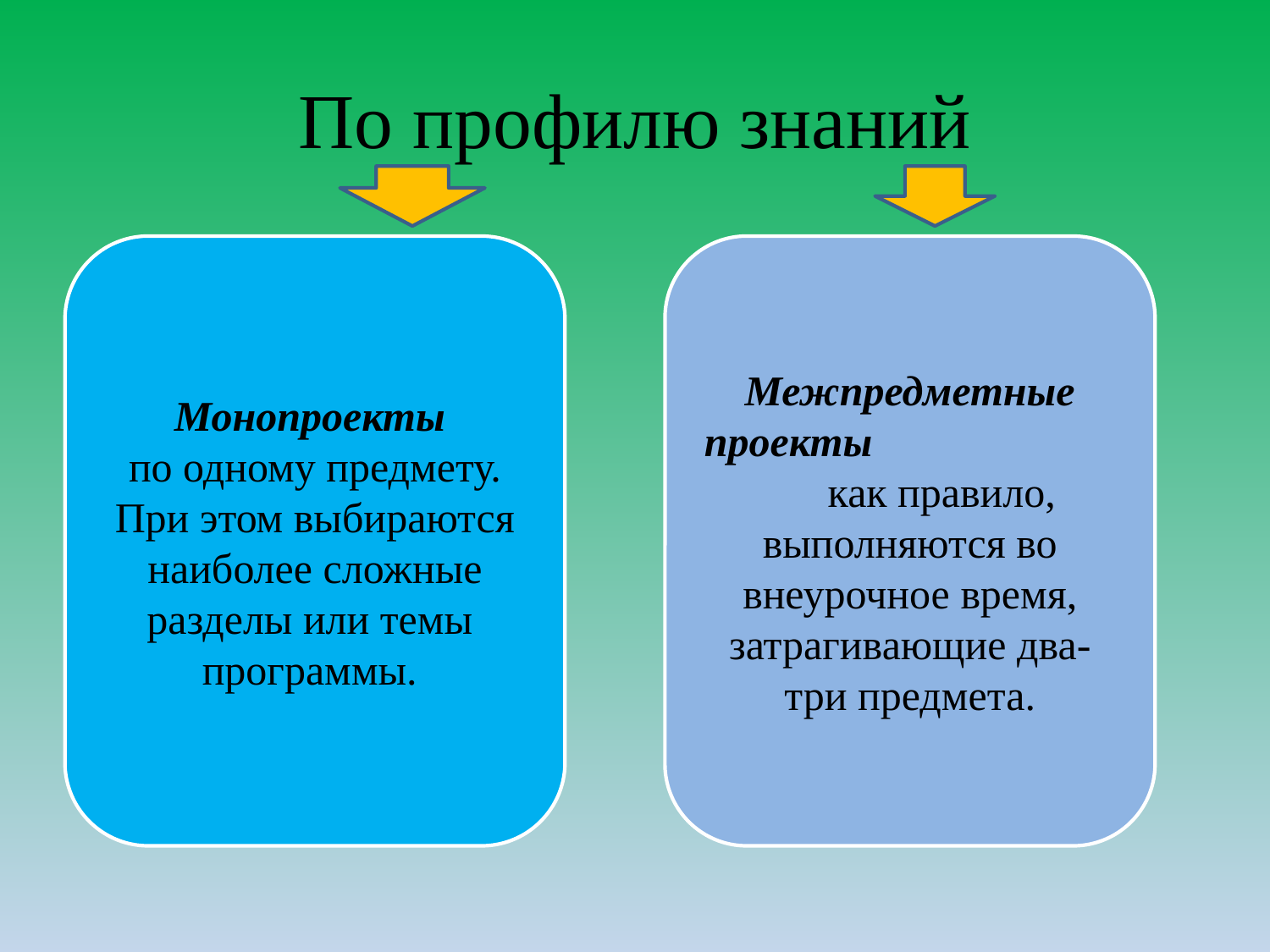

# По профилю знаний

Монопроекты
по одному предмету. При этом выбираются наиболее сложные разделы или темы  программы.
Межпредметные проекты                              как правило, выполняются во внеурочное время, затрагивающие два- три предмета.